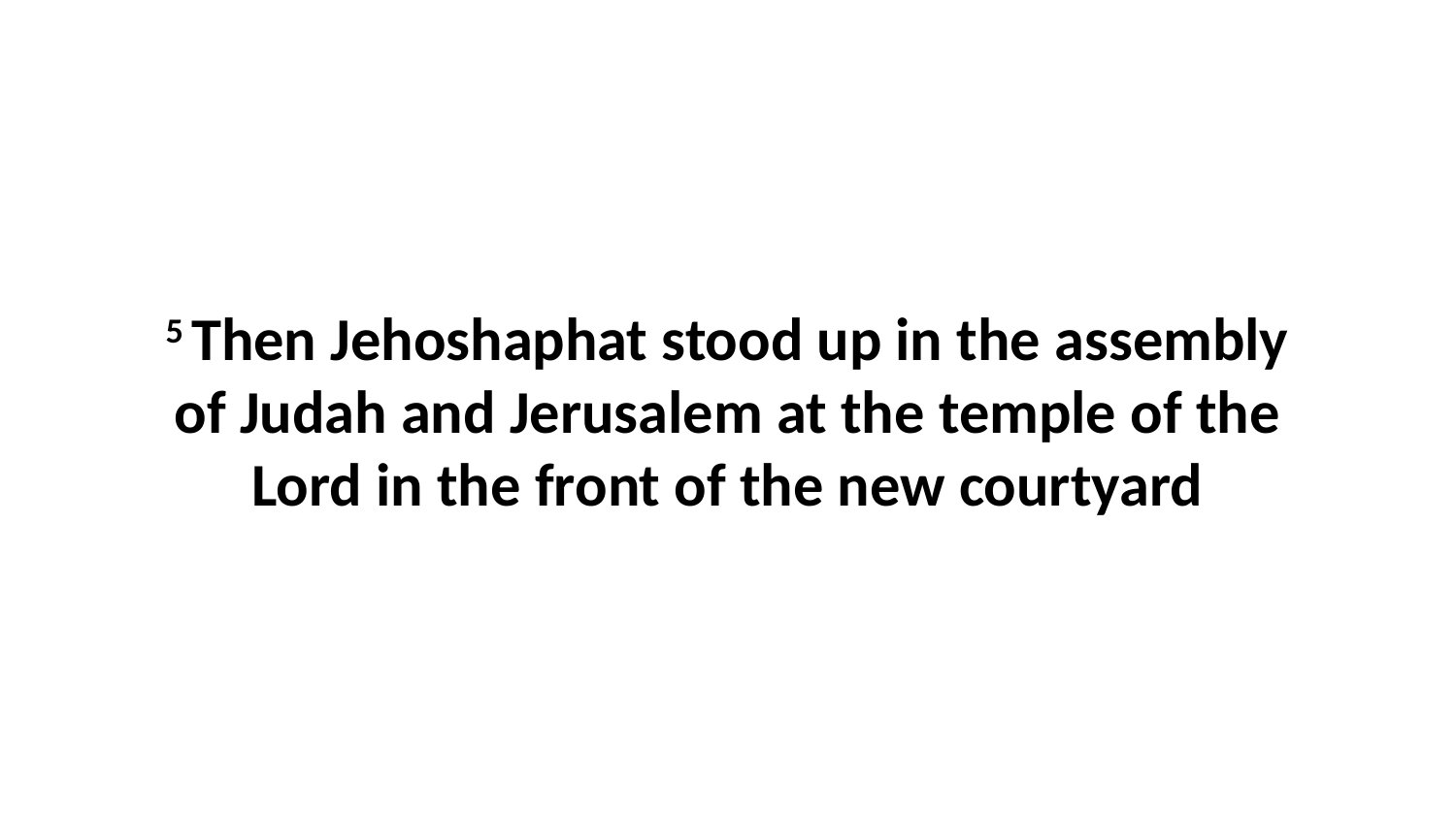

5 Then Jehoshaphat stood up in the assembly of Judah and Jerusalem at the temple of the Lord in the front of the new courtyard